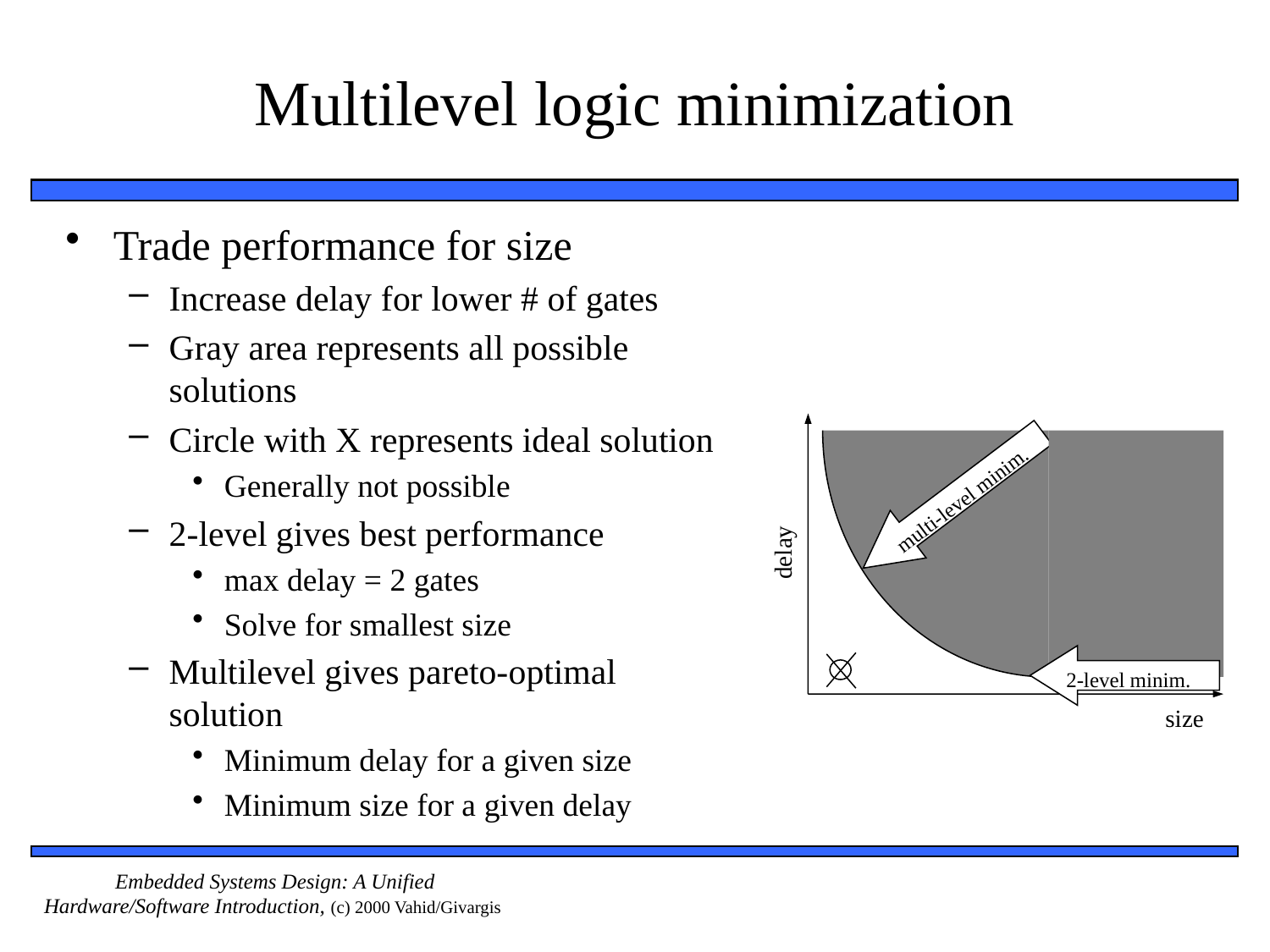

# Multilevel logic minimization
Trade performance for size
Increase delay for lower # of gates
Gray area represents all possible solutions
Circle with X represents ideal solution
Generally not possible
2-level gives best performance
max delay = 2 gates
Solve for smallest size
Multilevel gives pareto-optimal solution
Minimum delay for a given size
Minimum size for a given delay

multi-level minim.

delay
2-level minim.

size
17